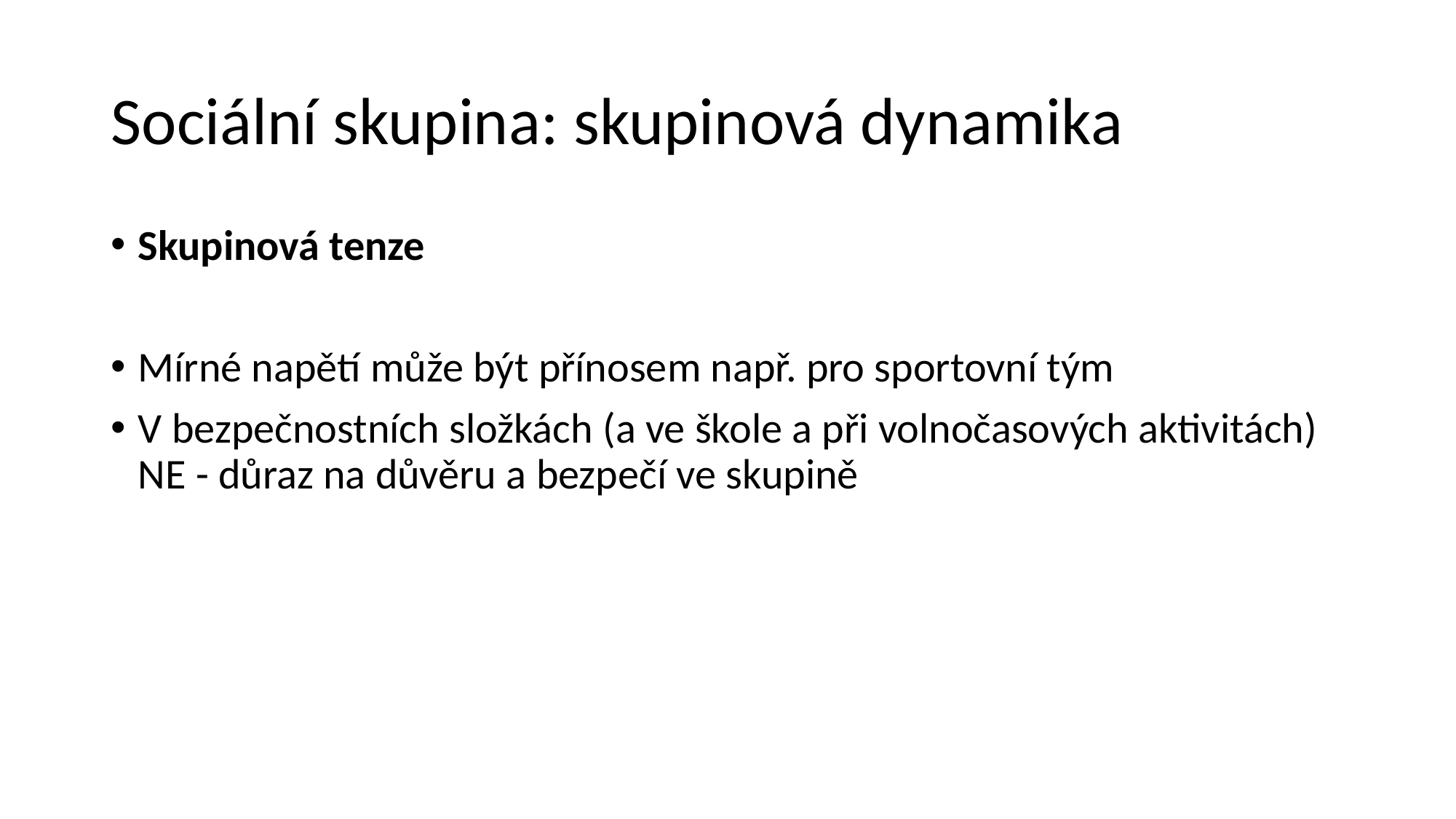

# Sociální skupina: skupinová dynamika
Skupinová tenze

Mírné napětí může být přínosem např. pro sportovní tým
V bezpečnostních složkách (a ve škole a při volnočasových aktivitách) NE - důraz na důvěru a bezpečí ve skupině